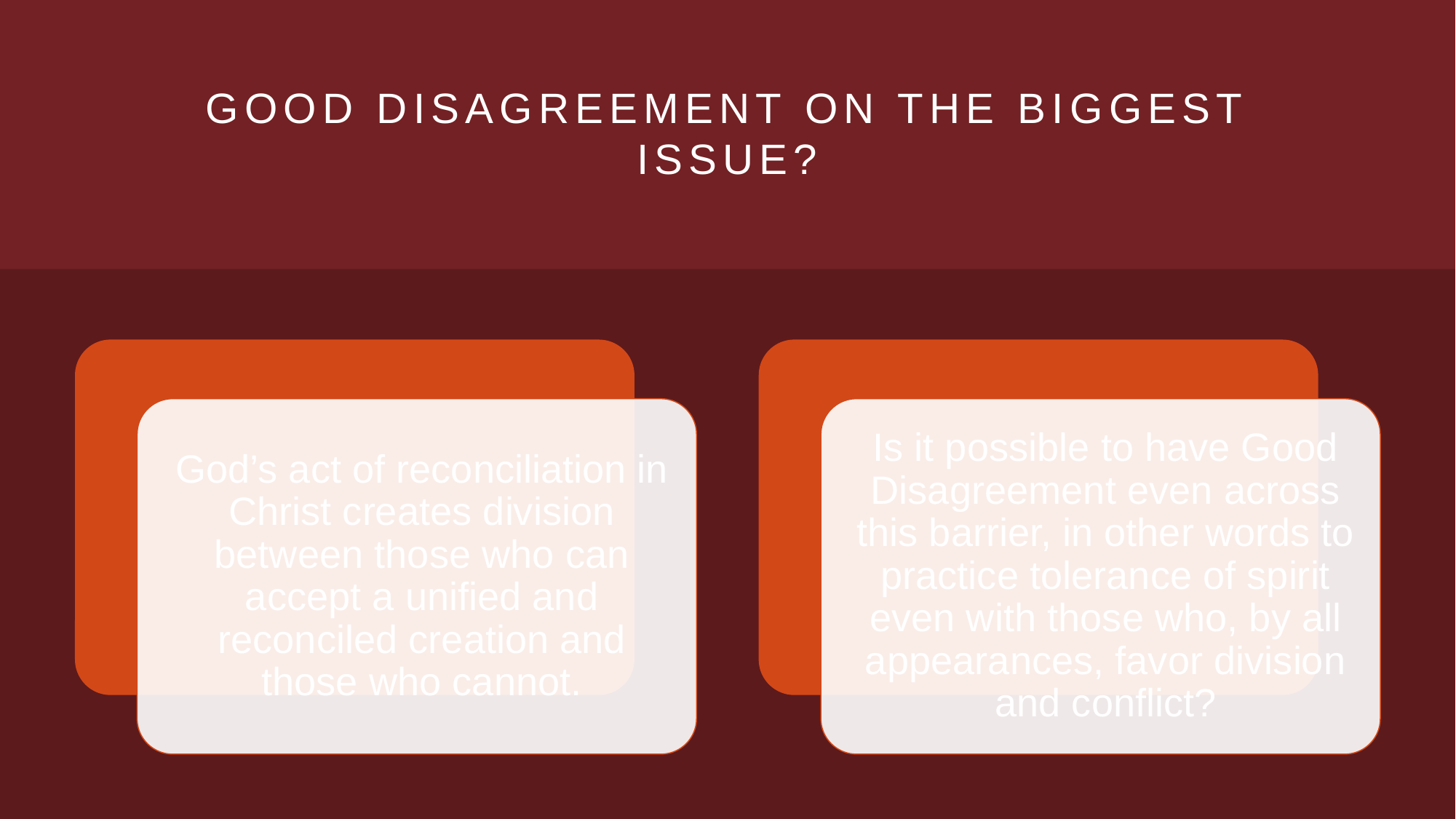

# Good disagreement on the biggest issue?

God’s act of reconciliation in Christ creates division between those who can accept a unified and reconciled creation and those who cannot.
Is it possible to have Good Disagreement even across this barrier, in other words to practice tolerance of spirit even with those who, by all appearances, favor division and conflict?